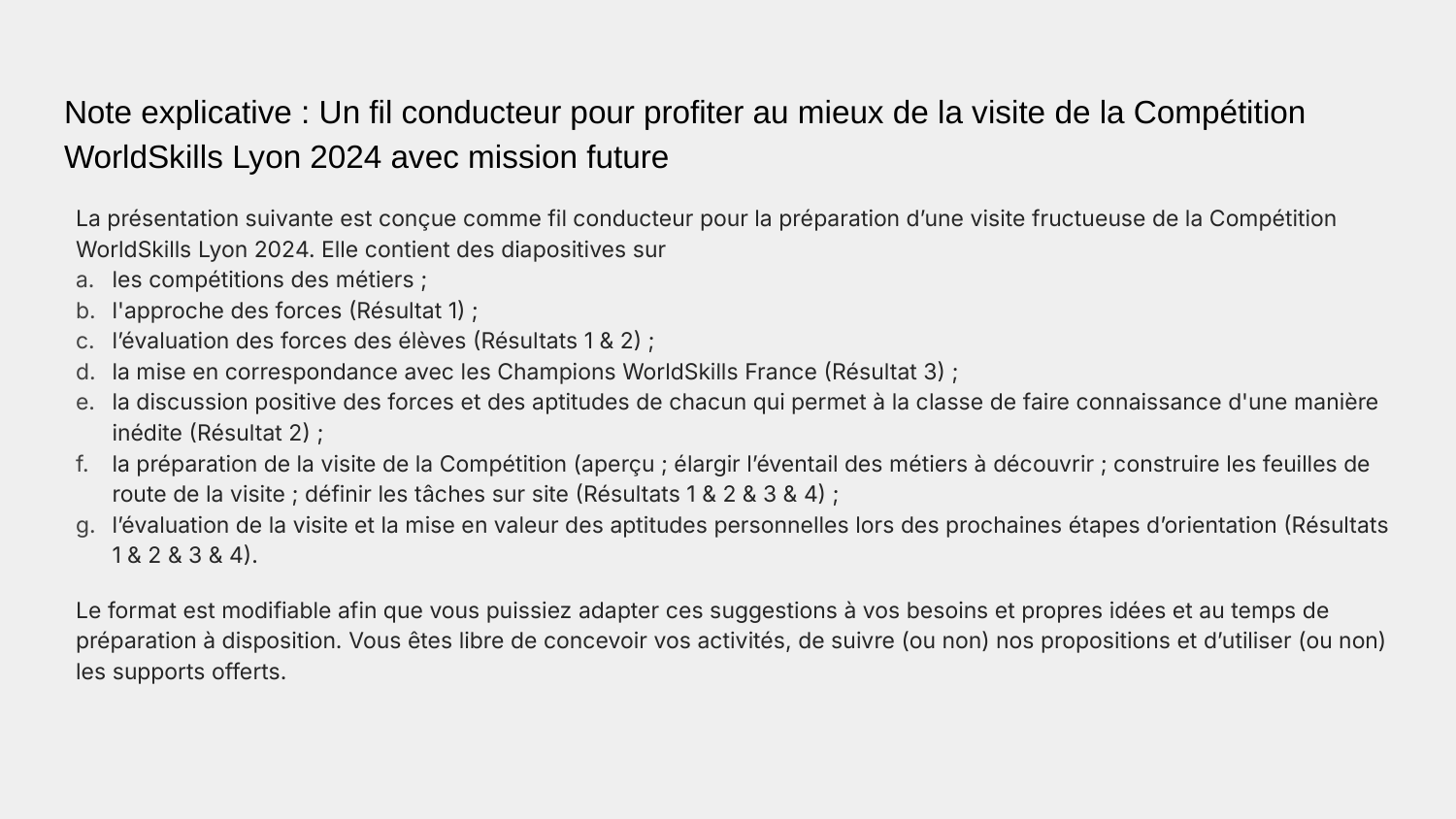

# Note explicative : Un fil conducteur pour profiter au mieux de la visite de la Compétition WorldSkills Lyon 2024 avec mission future
La présentation suivante est conçue comme fil conducteur pour la préparation d’une visite fructueuse de la Compétition WorldSkills Lyon 2024. Elle contient des diapositives sur​
les compétitions des métiers ;​
l'approche des forces (Résultat 1) ; ​
l’évaluation des forces des élèves (Résultats 1 & 2) ;​
la mise en correspondance avec les Champions WorldSkills France (Résultat 3) ;​
la discussion positive des forces et des aptitudes de chacun qui permet à la classe de faire connaissance d'une manière inédite (Résultat 2) ;​
la préparation de la visite de la Compétition (aperçu ; élargir l’éventail des métiers à découvrir ; construire les feuilles de route de la visite ; définir les tâches sur site (Résultats 1 & 2 & 3 & 4) ;​
l’évaluation de la visite et la mise en valeur des aptitudes personnelles lors des prochaines étapes d’orientation (Résultats 1 & 2 & 3 & 4). ​
Le format est modifiable afin que vous puissiez adapter ces suggestions à vos besoins et propres idées et au temps de préparation à disposition. Vous êtes libre de concevoir vos activités, de suivre (ou non) nos propositions et d’utiliser (ou non) les supports offerts.